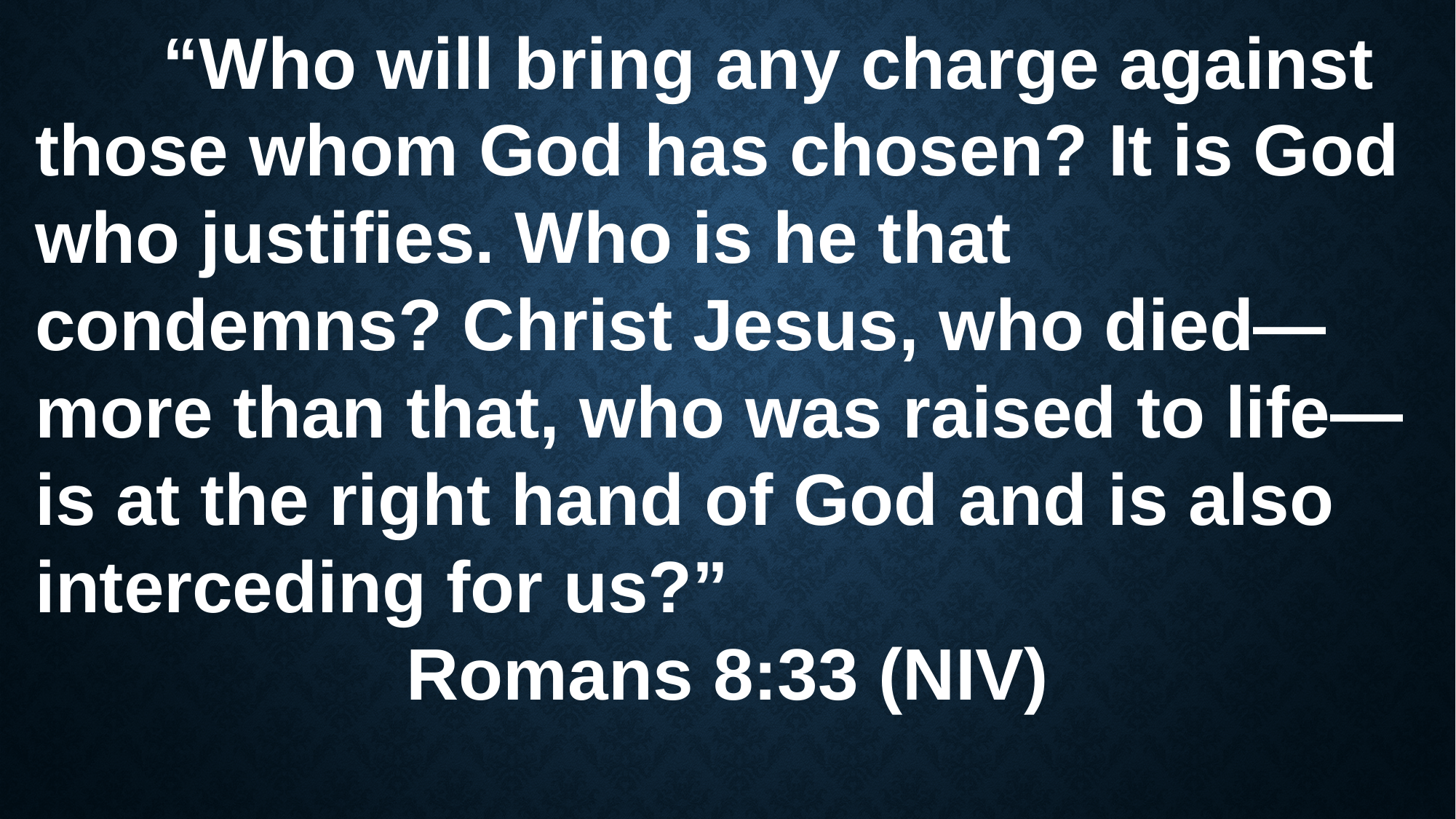

“Who will bring any charge against those whom God has chosen? It is God who justifies. Who is he that condemns? Christ Jesus, who died—more than that, who was raised to life—is at the right hand of God and is also interceding for us?”
Romans 8:33 (NIV)